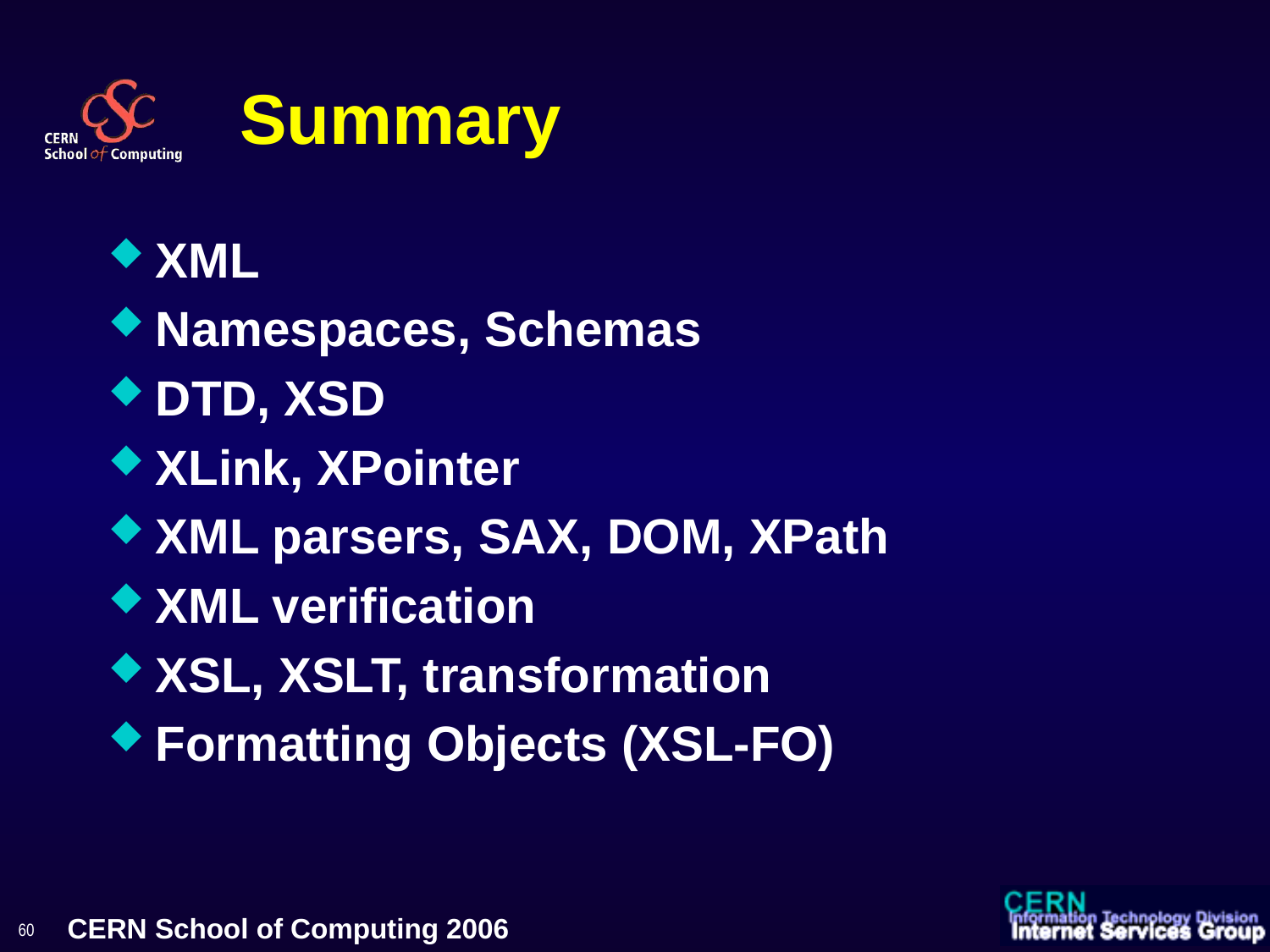

# Summary
XML
Namespaces, Schemas
DTD, XSD
XLink, XPointer
XML parsers, SAX, DOM, XPath
XML verification
XSL, XSLT, transformation
Formatting Objects (XSL-FO)

60